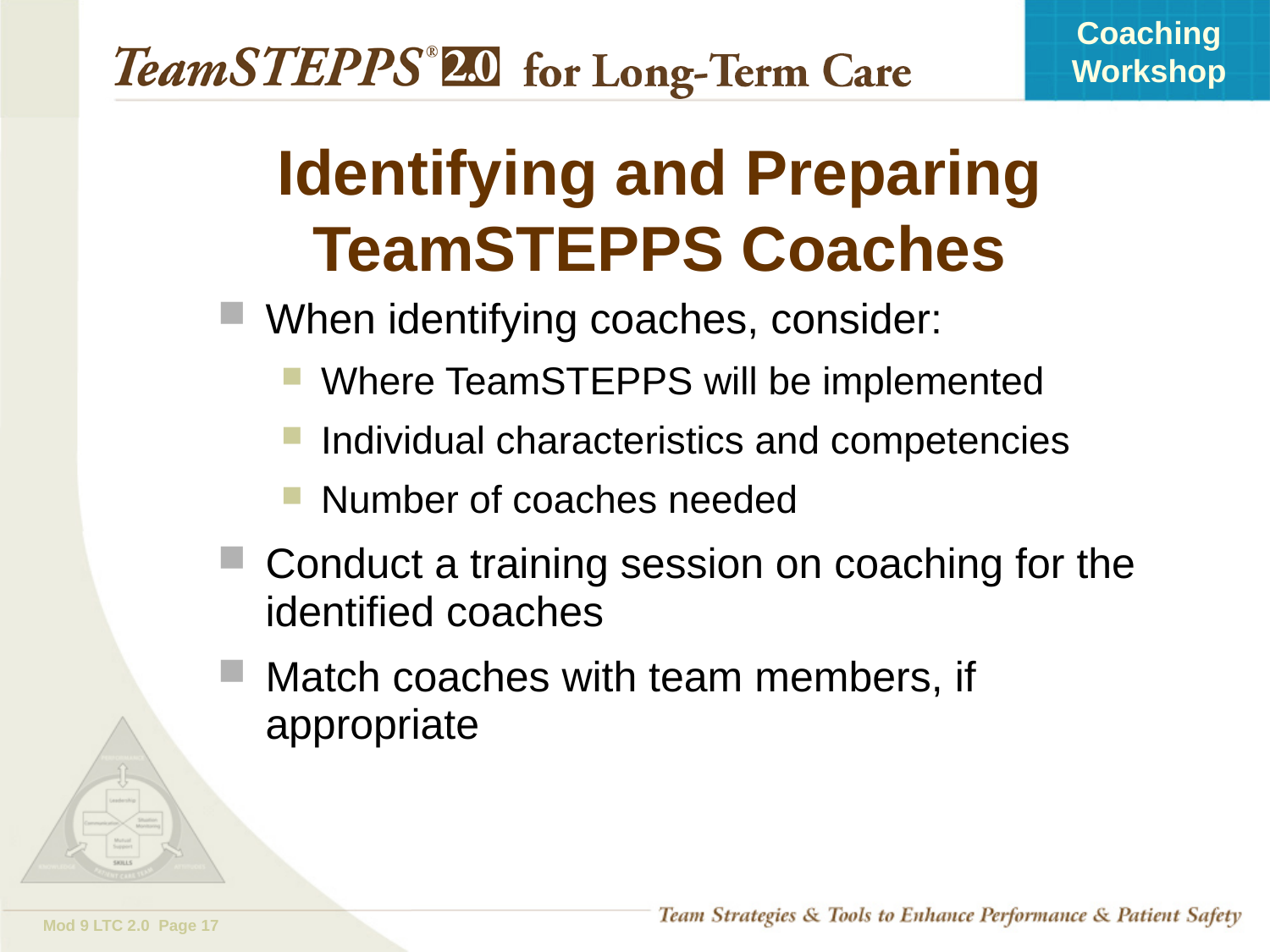

# Identifying and Preparing TeamSTEPPS Coaches
When identifying coaches, consider:
Where TeamSTEPPS will be implemented
Individual characteristics and competencies
Number of coaches needed
Conduct a training session on coaching for the identified coaches
Match coaches with team members, if appropriate